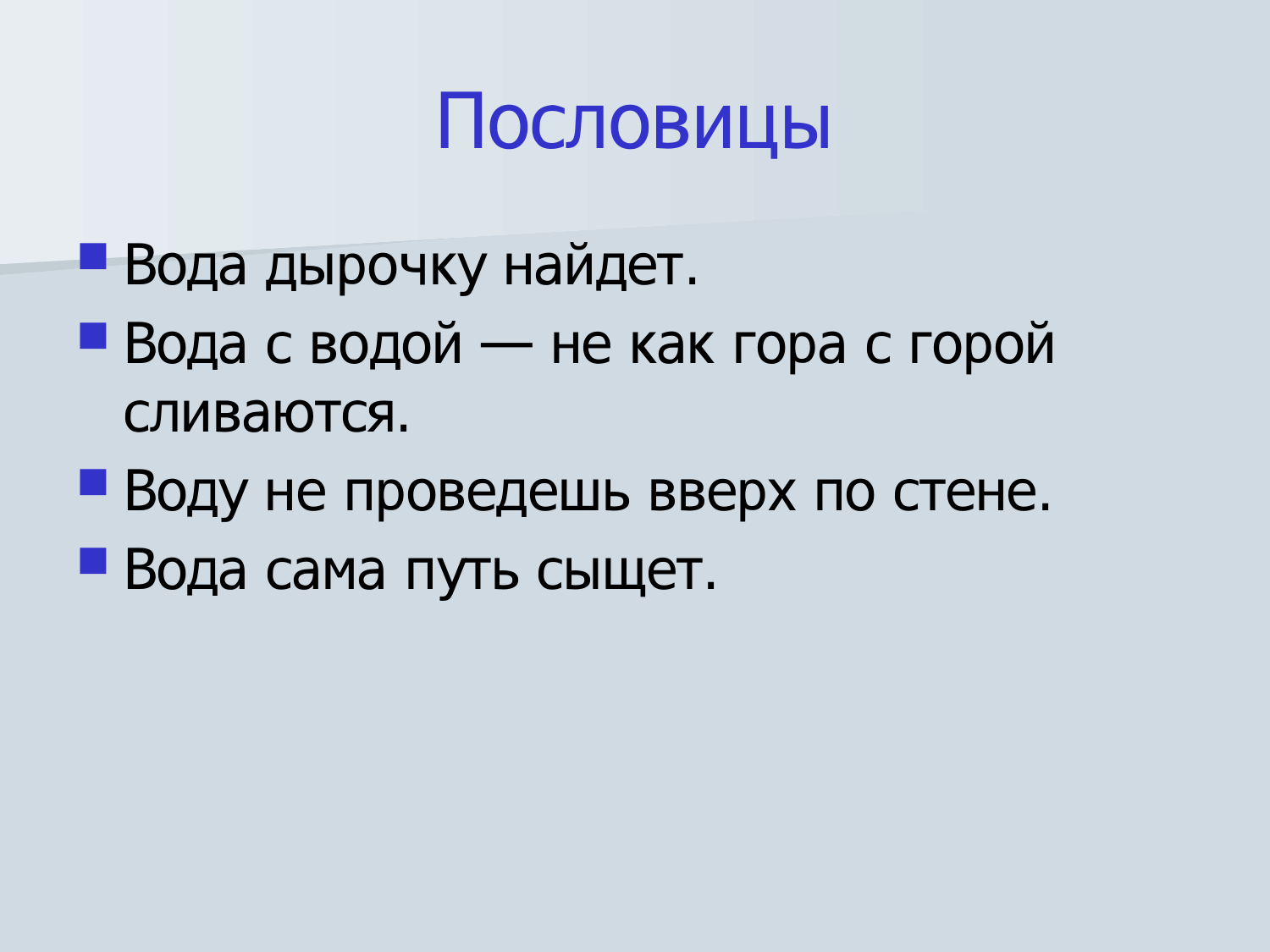

# Пословицы
Вода дырочку найдет.
Вода с водой — не как гора с горой сливаются.
Воду не проведешь вверх по стене.
Вода сама путь сыщет.